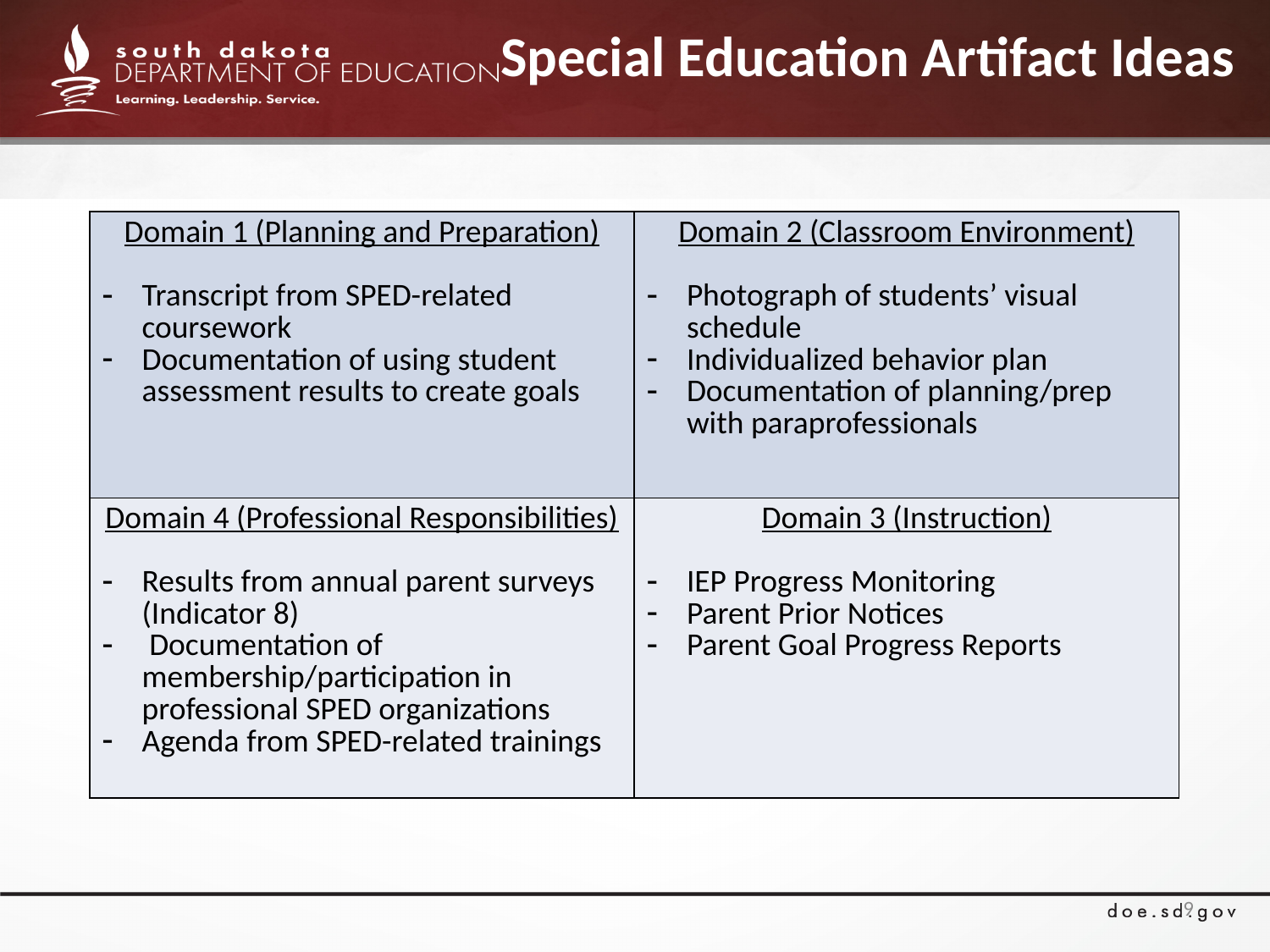

# Special Education Artifact Ideas
| Domain 1 (Planning and Preparation) Transcript from SPED-related coursework Documentation of using student assessment results to create goals | Domain 2 (Classroom Environment) Photograph of students’ visual schedule Individualized behavior plan Documentation of planning/prep with paraprofessionals |
| --- | --- |
| Domain 4 (Professional Responsibilities) Results from annual parent surveys (Indicator 8) Documentation of membership/participation in professional SPED organizations Agenda from SPED-related trainings | Domain 3 (Instruction) IEP Progress Monitoring Parent Prior Notices Parent Goal Progress Reports |
9